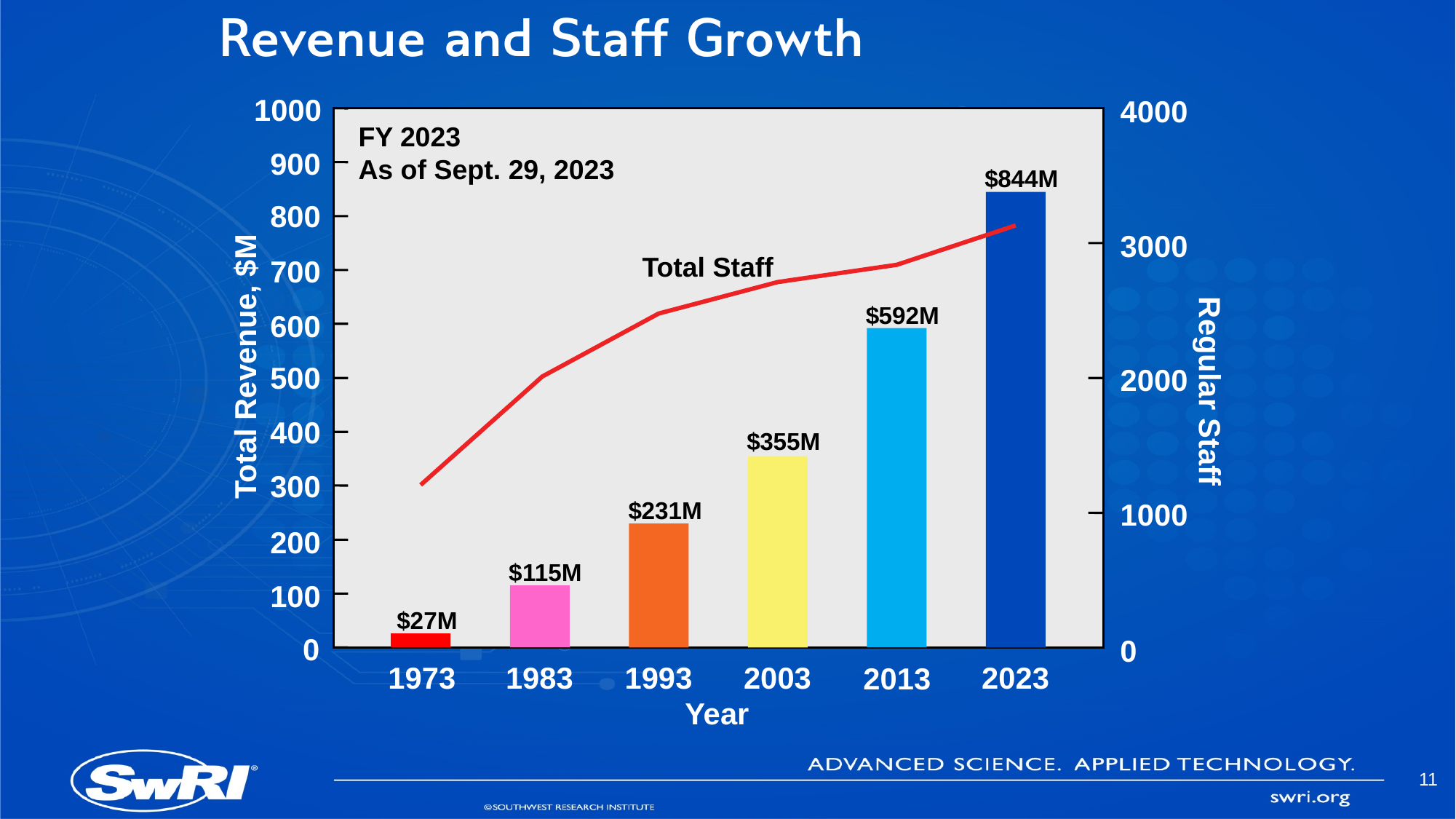

# Revenue and Staff Growth
1000
4000

900

$
844M

800

3000

700

$
592M
600

Total Revenue, $M
500
2000
Regular Staff

400
$
355M

300

$
231M
1000

200

$
115M
100

$
27M
0
0

1973
1983
1993
2003
2023
2013
Year
FY 2023
As of Sept. 29, 2023
Total Staff
11